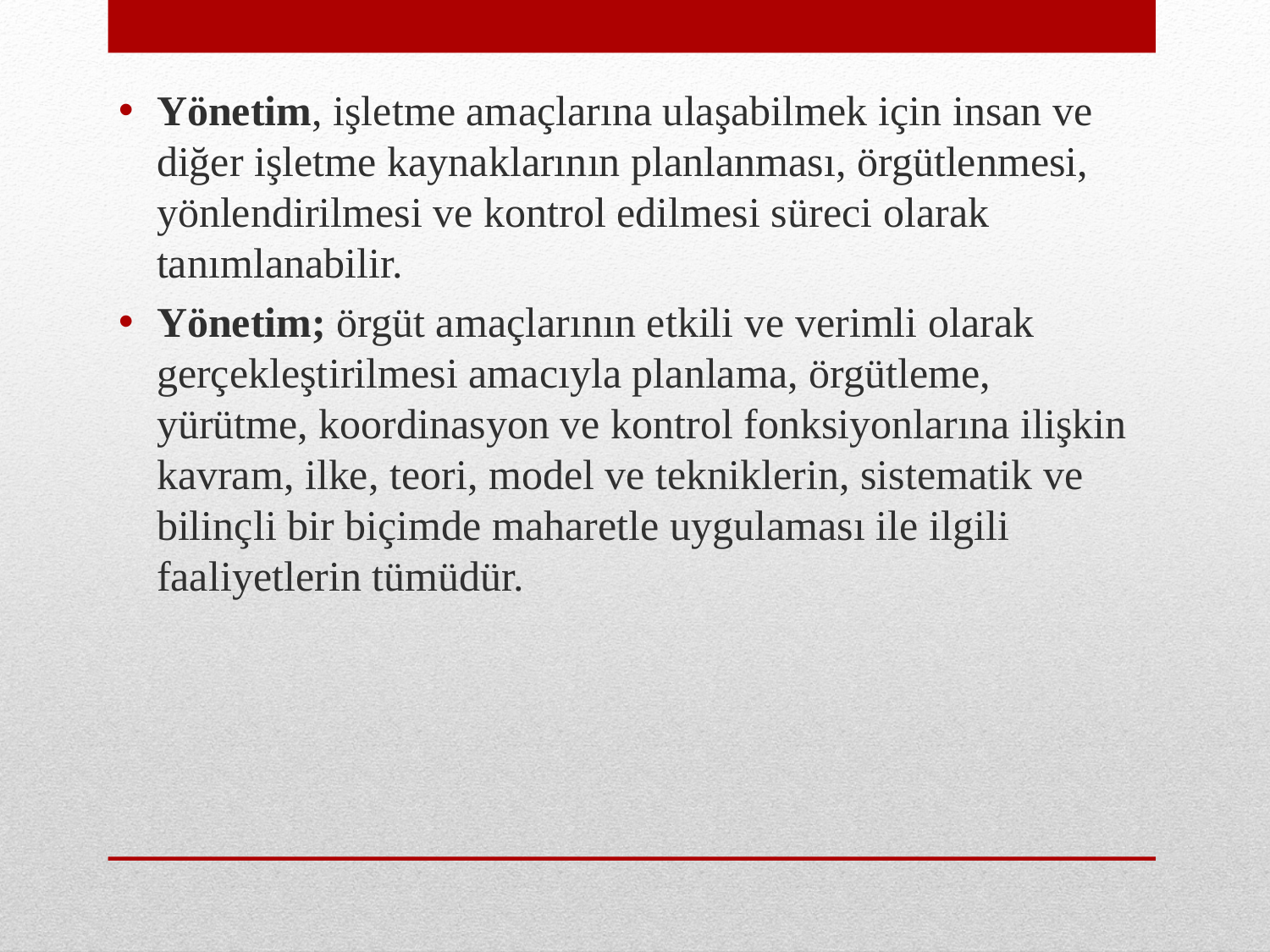

Yönetim, işletme amaçlarına ulaşabilmek için insan ve diğer işletme kaynaklarının planlanması, örgütlenmesi, yönlendirilmesi ve kontrol edilmesi süreci olarak tanımlanabilir.
Yönetim; örgüt amaçlarının etkili ve verimli olarak gerçekleştirilmesi amacıyla planlama, örgütleme, yürütme, koordinasyon ve kontrol fonksiyonlarına ilişkin kavram, ilke, teori, model ve tekniklerin, sistematik ve bilinçli bir biçimde maharetle uygulaması ile ilgili faaliyetlerin tümüdür.

#